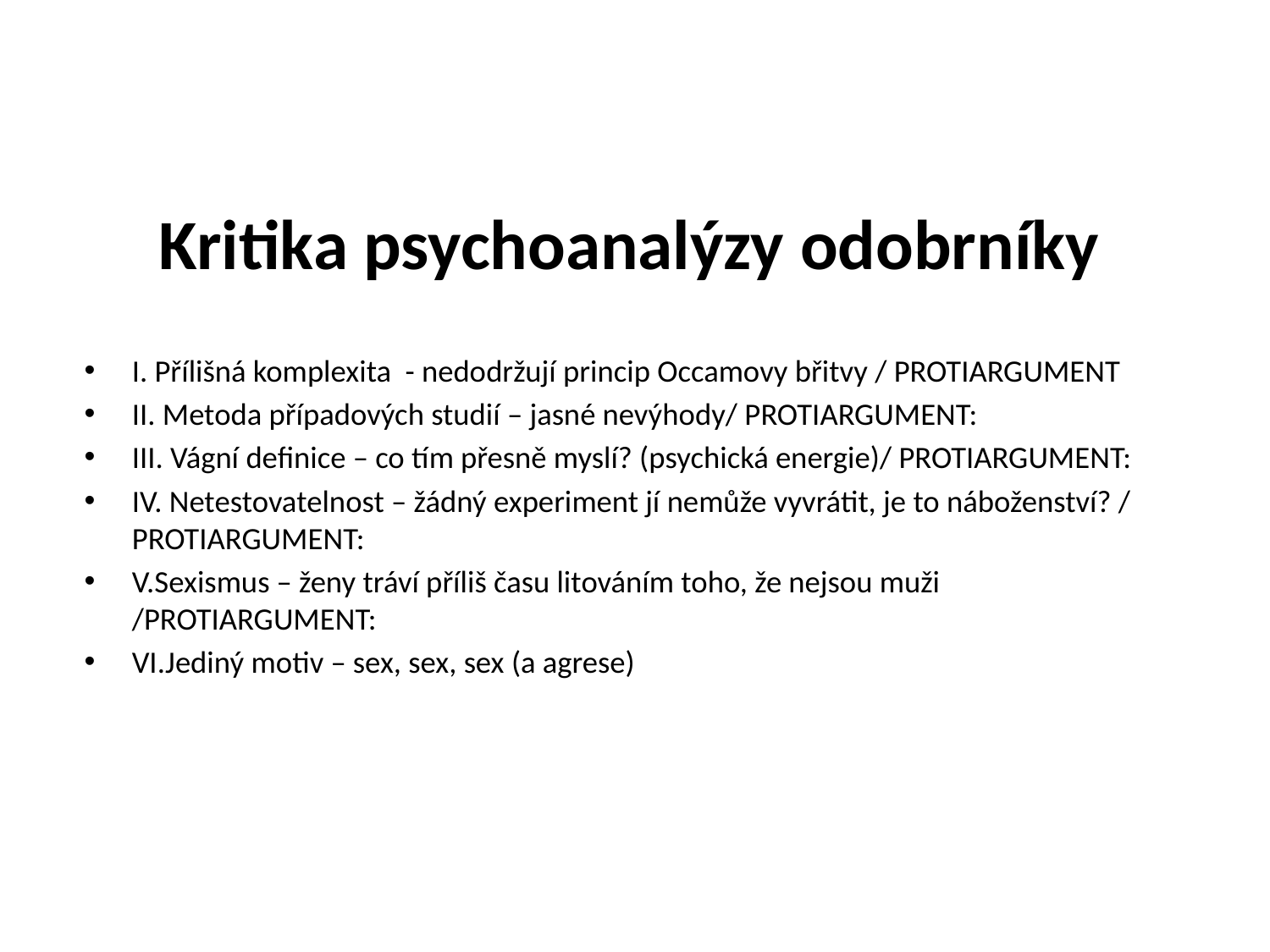

# Kritika psychoanalýzy odobrníky
I. Přílišná komplexita  - nedodržují princip Occamovy břitvy / PROTIARGUMENT
II. Metoda případových studií – jasné nevýhody/ PROTIARGUMENT:
III. Vágní definice – co tím přesně myslí? (psychická energie)/ PROTIARGUMENT:
IV. Netestovatelnost – žádný experiment jí nemůže vyvrátit, je to náboženství? / PROTIARGUMENT:
V.Sexismus – ženy tráví příliš času litováním toho, že nejsou muži /PROTIARGUMENT:
VI.Jediný motiv – sex, sex, sex (a agrese)